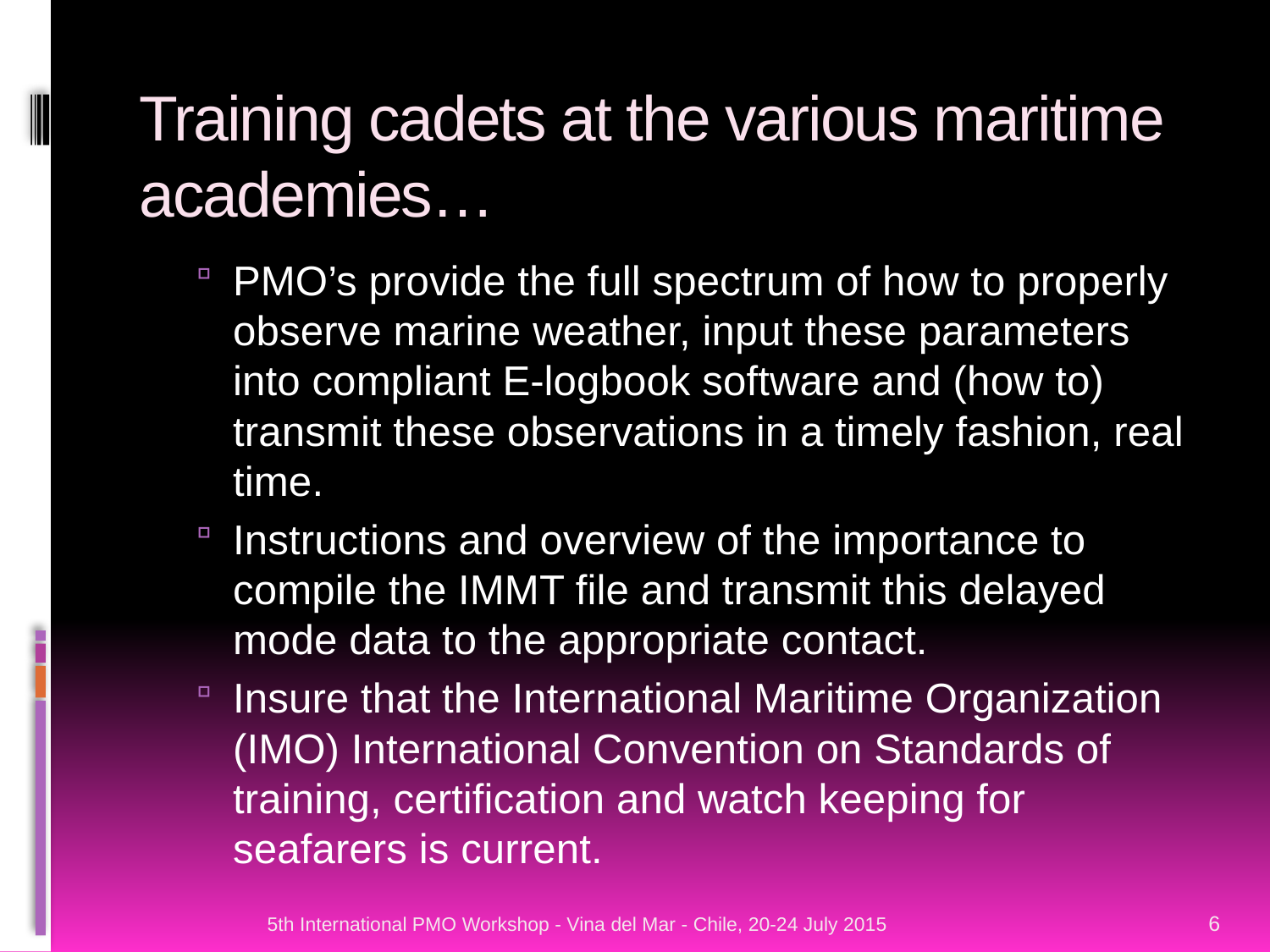

# Training cadets at the various maritime academies…
PMO’s provide the full spectrum of how to properly observe marine weather, input these parameters into compliant E-logbook software and (how to) transmit these observations in a timely fashion, real time.
Instructions and overview of the importance to compile the IMMT file and transmit this delayed mode data to the appropriate contact.
Insure that the International Maritime Organization (IMO) International Convention on Standards of training, certification and watch keeping for seafarers is current.
5th International PMO Workshop - Vina del Mar - Chile, 20-24 July 2015
6